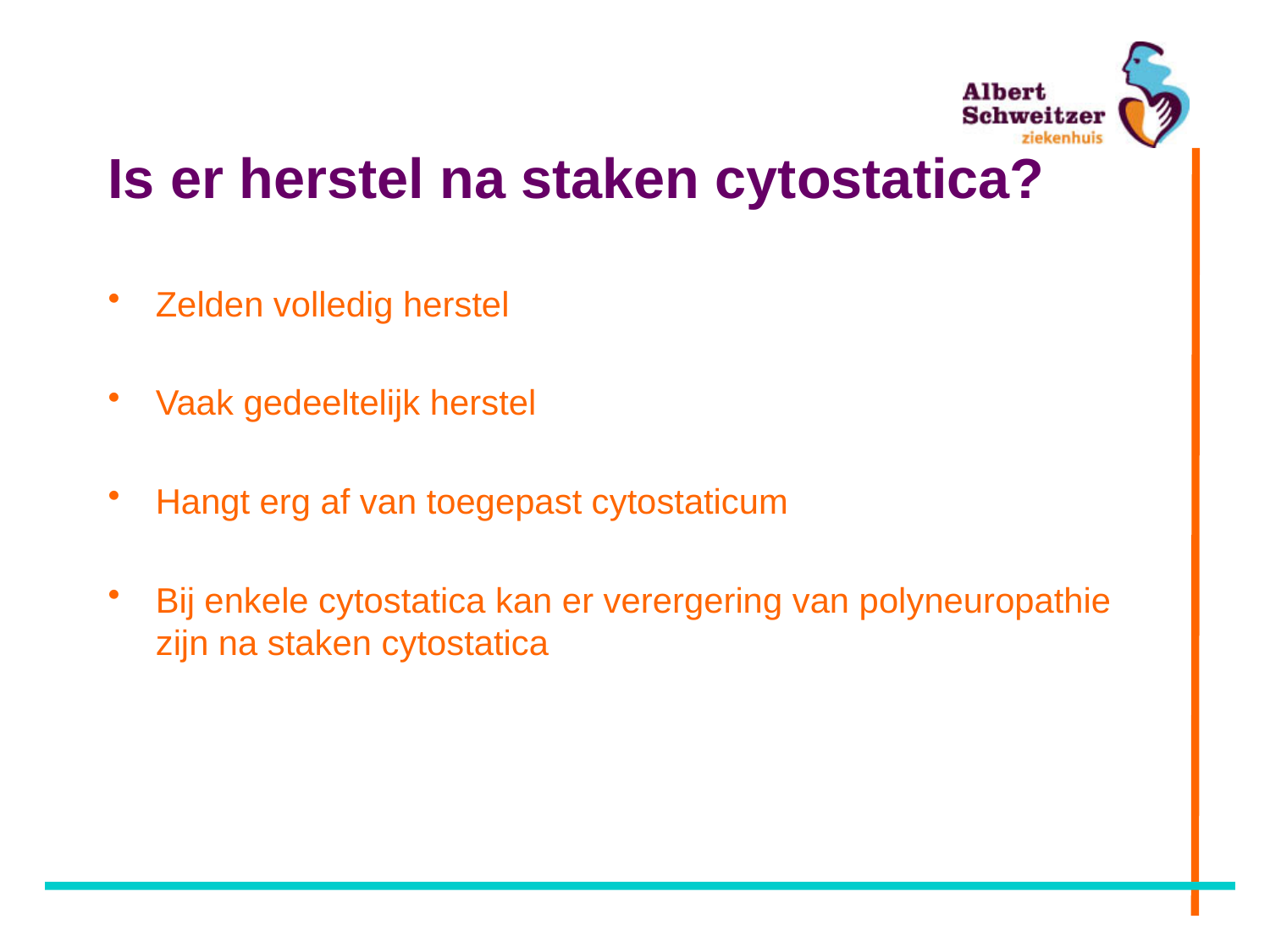

# Is er herstel na staken cytostatica?
Zelden volledig herstel

Vaak gedeeltelijk herstel

Hangt erg af van toegepast cytostaticum

Bij enkele cytostatica kan er verergering van polyneuropathie zijn na staken cytostatica